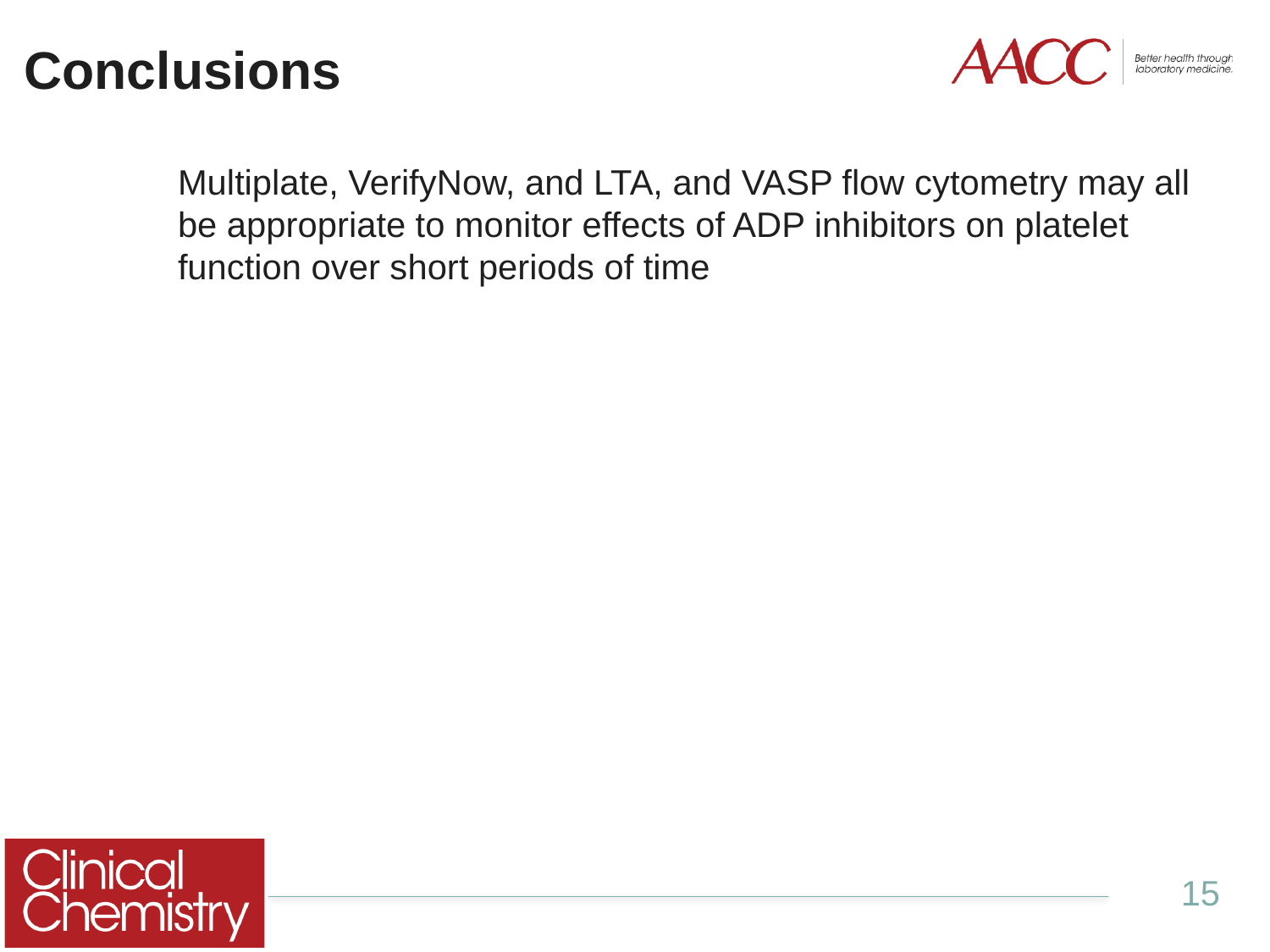

# Conclusions

Multiplate, VerifyNow, and LTA, and VASP flow cytometry may all be appropriate to monitor effects of ADP inhibitors on platelet function over short periods of time
15